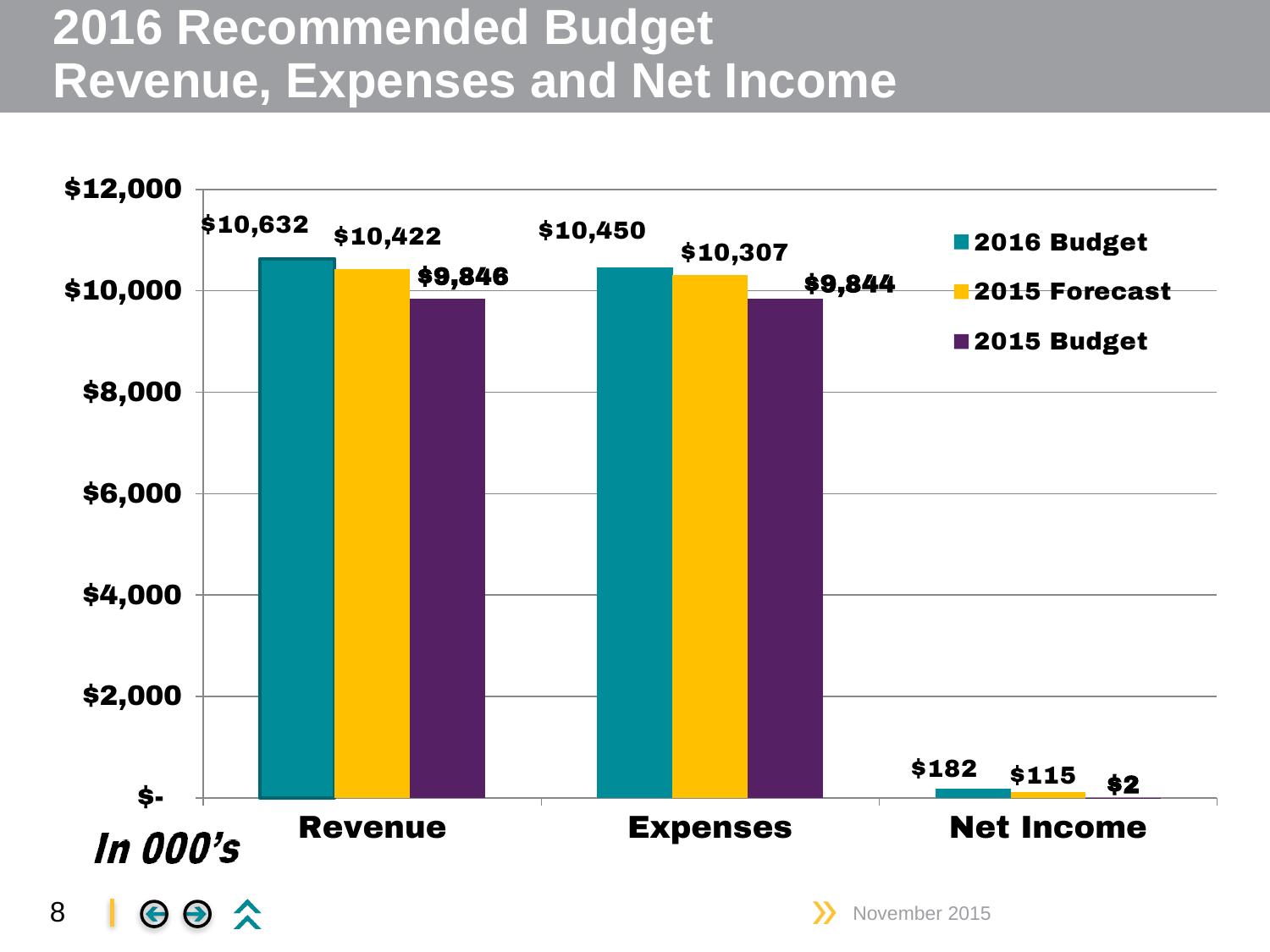

# 2016 Recommended Budget Revenue, Expenses and Net Income

### Chart

| Category | 2016 Budget | 2015 Forecast  | 2015 Budget  |
|---|---|---|---|
| Revenue | 10632.0 | 10422.0 | 9846.0 |
| Expenses | 10450.0 | 10307.0 | 9844.0 |
| Net Income | 182.0 | 115.0 | 2.0 |